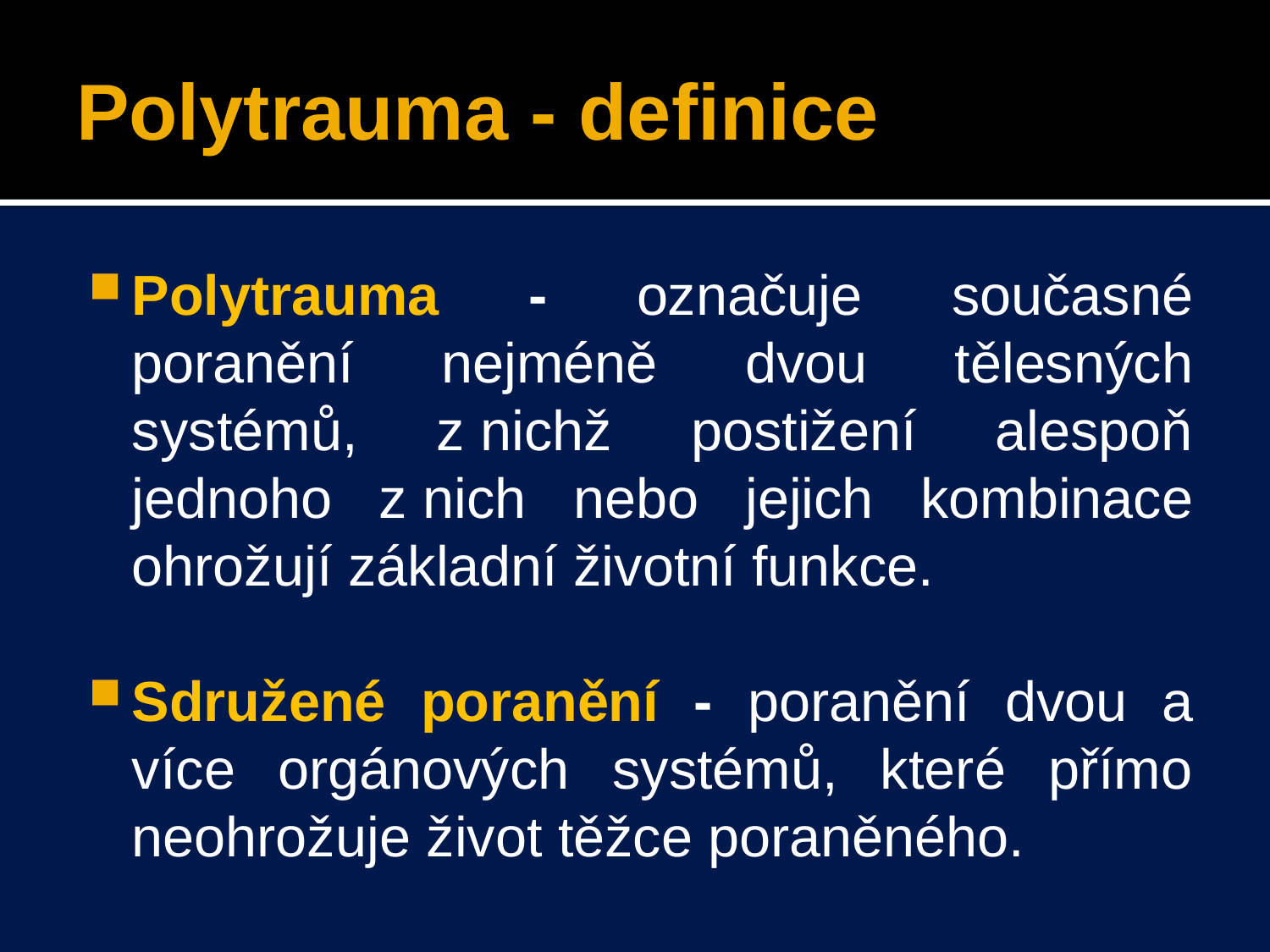

# Polytrauma - definice
Polytrauma - označuje současné poranění nejméně dvou tělesných systémů, z nichž postižení alespoň jednoho z nich nebo jejich kombinace ohrožují základní životní funkce.

Sdružené poranění - poranění dvou a více orgánových systémů, které přímo neohrožuje život těžce poraněného.